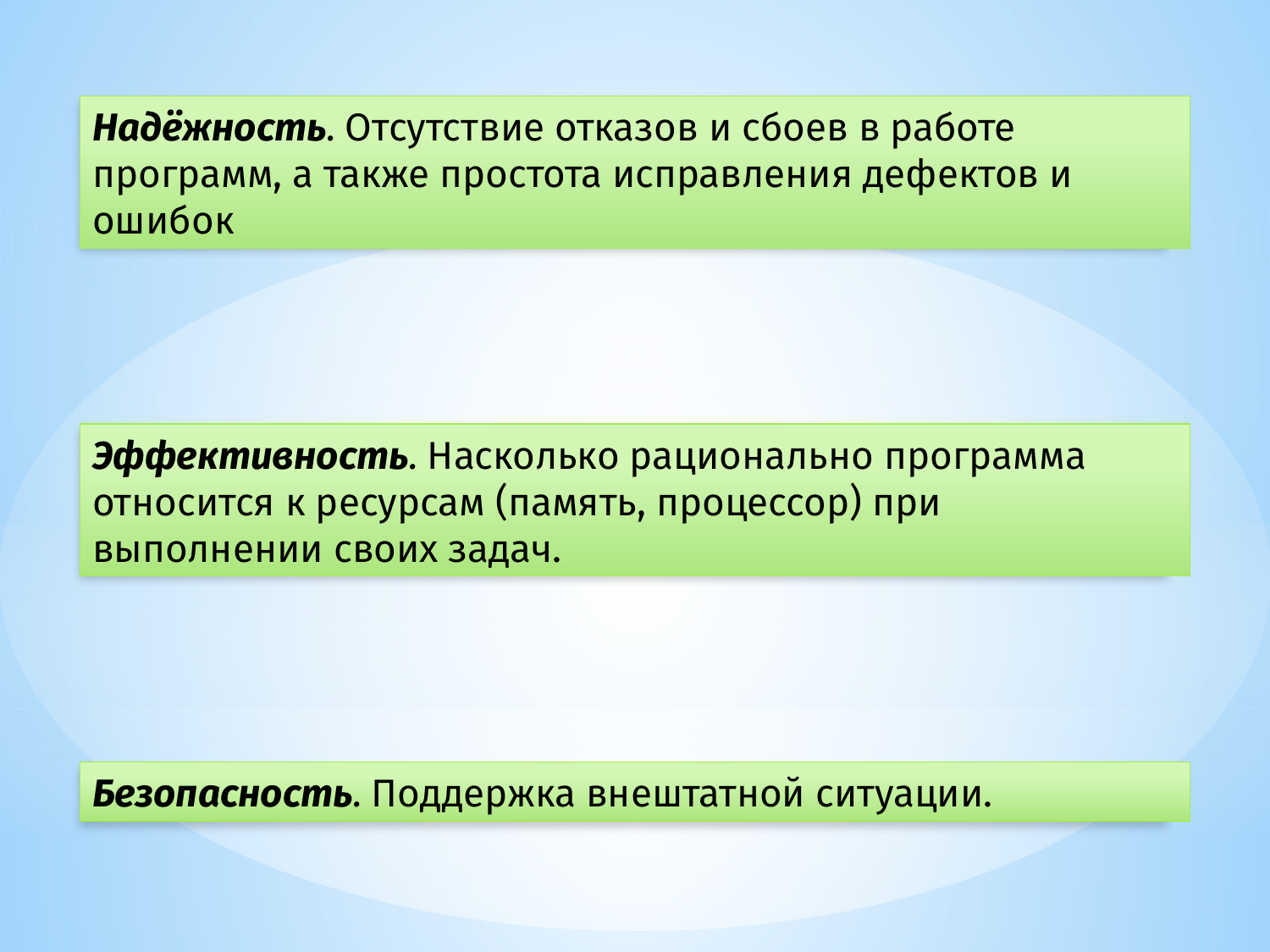

Надёжность. Отсутствие отказов и сбоев в работе программ, а также простота исправления дефектов и ошибок
Эффективность. Насколько рационально программа относится к ресурсам (память, процессор) при выполнении своих задач.
Безопасность. Поддержка внештатной ситуации.